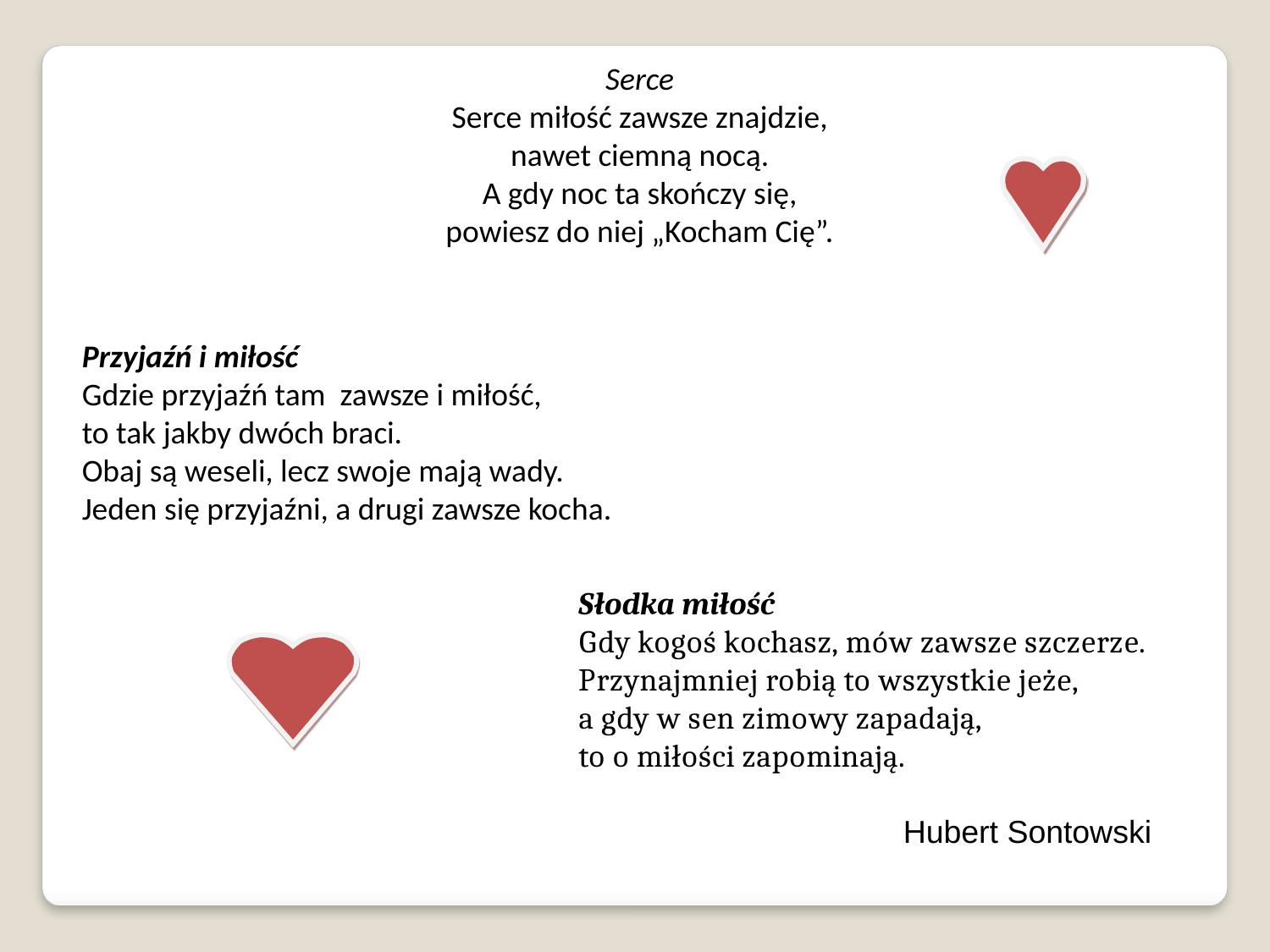

Serce
Serce miłość zawsze znajdzie,
nawet ciemną nocą.
A gdy noc ta skończy się,
powiesz do niej „Kocham Cię”.

Przyjaźń i miłość
Gdzie przyjaźń tam  zawsze i miłość,
to tak jakby dwóch braci.
Obaj są weseli, lecz swoje mają wady.
Jeden się przyjaźni, a drugi zawsze kocha.
Słodka miłość
Gdy kogoś kochasz, mów zawsze szczerze.
Przynajmniej robią to wszystkie jeże,
a gdy w sen zimowy zapadają,
to o miłości zapominają.

		        Hubert Sontowski